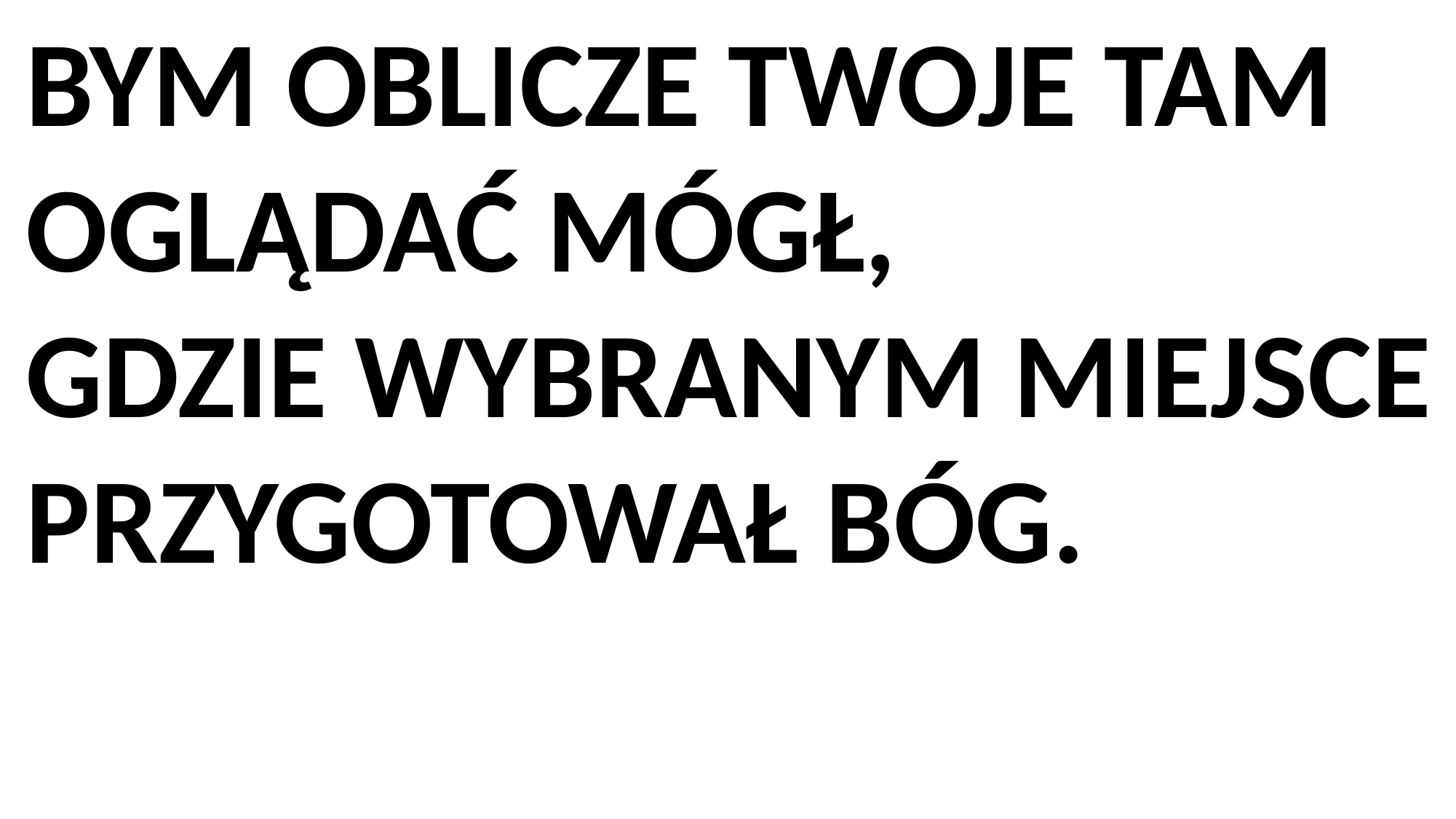

BYM OBLICZE TWOJE TAM OGLĄDAĆ MÓGŁ,
GDZIE WYBRANYM MIEJSCE PRZYGOTOWAŁ BÓG.